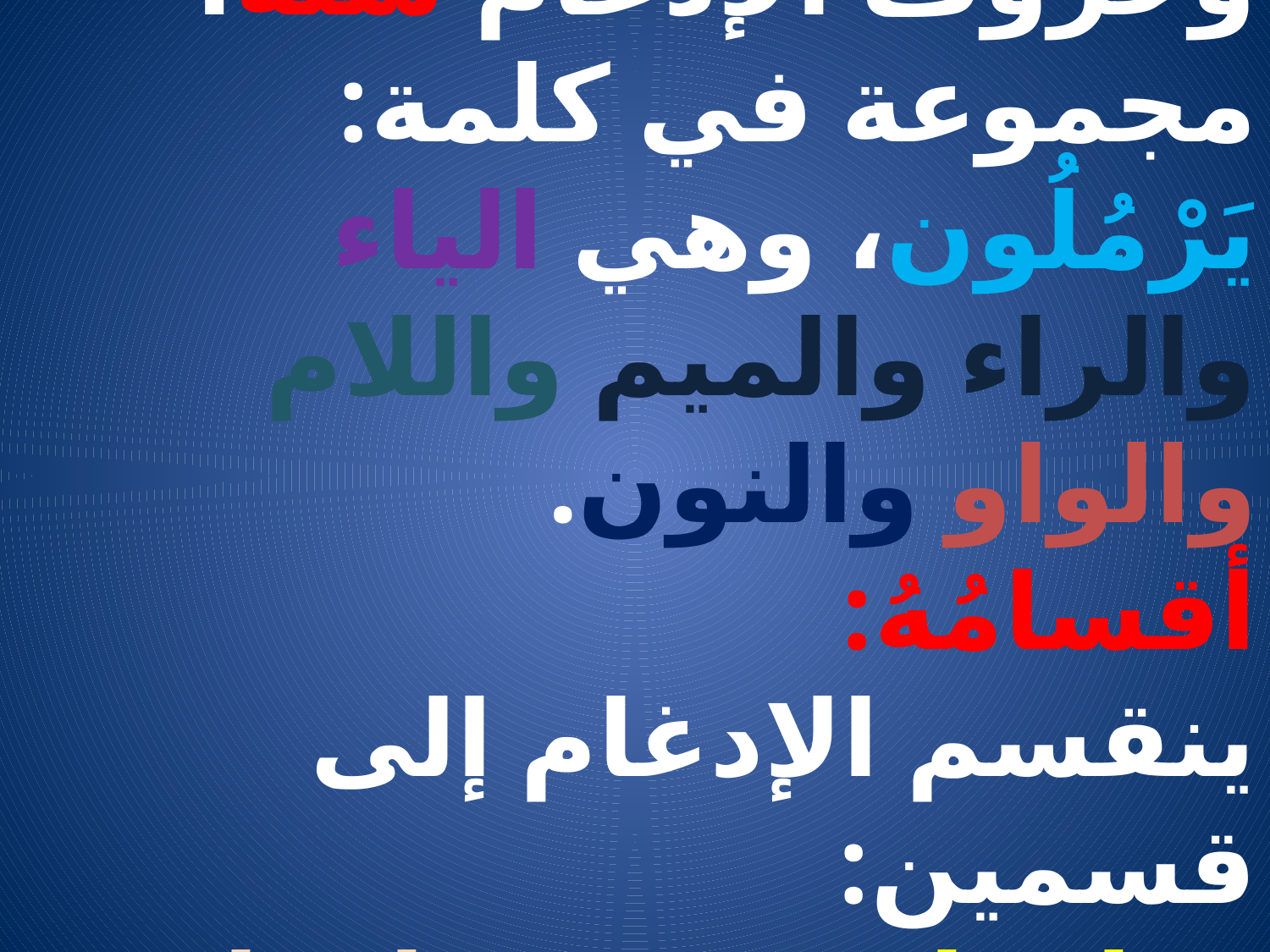

# حروفُهُ: وحروف الإدغام ستة، مجموعة في كلمة: يَرْمُلُون، وهي الياء والراء والميم واللام والواو والنون. أقسامُهُ: ينقسم الإدغام إلى قسمين: 1- إدغام بغنة، 2- إدغام بغير غنة.